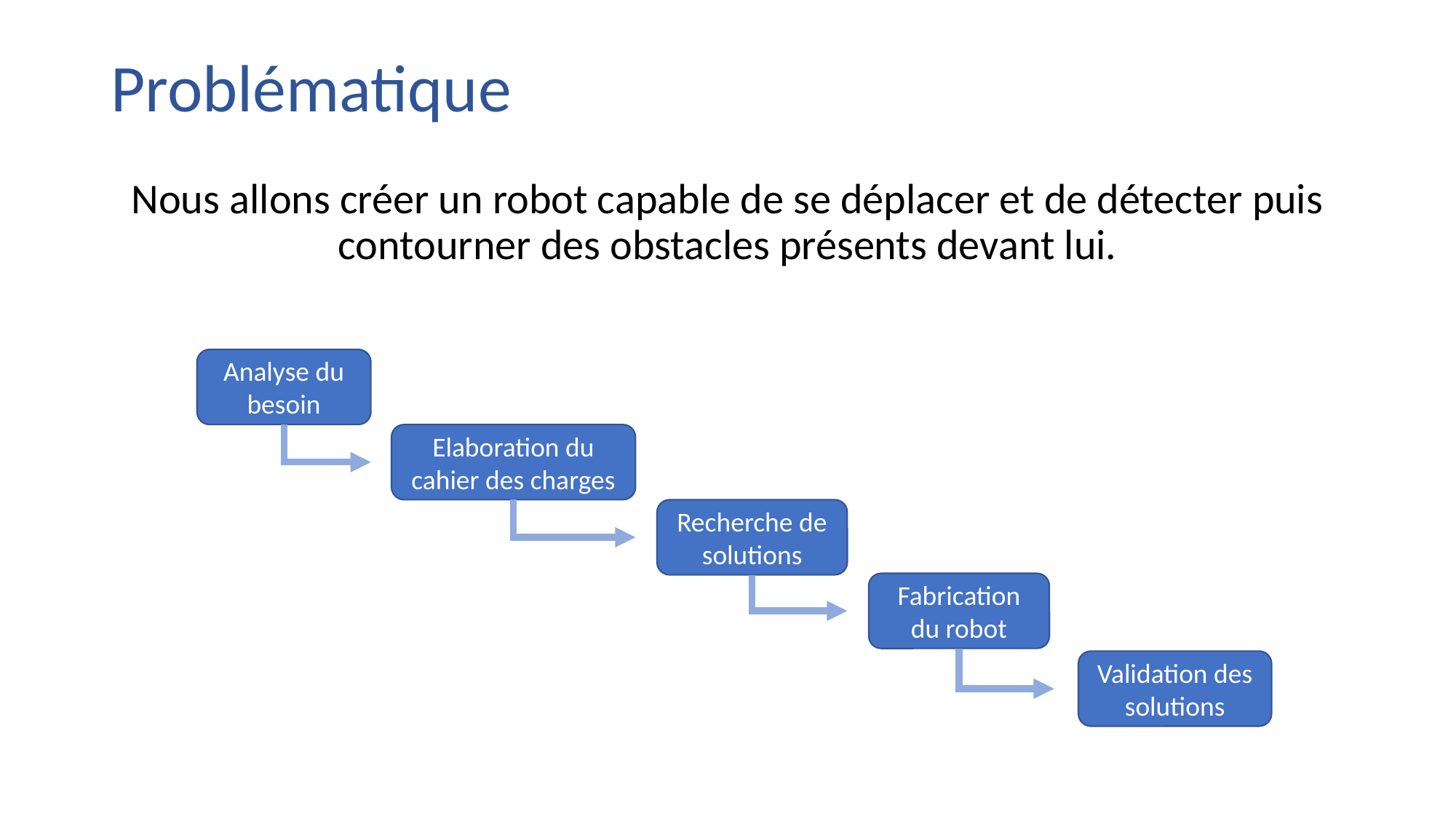

# Problématique
Nous allons créer un robot capable de se déplacer et de détecter puis contourner des obstacles présents devant lui.
Analyse du besoin
Elaboration du cahier des charges
Recherche de solutions
Fabrication du robot
Validation des solutions